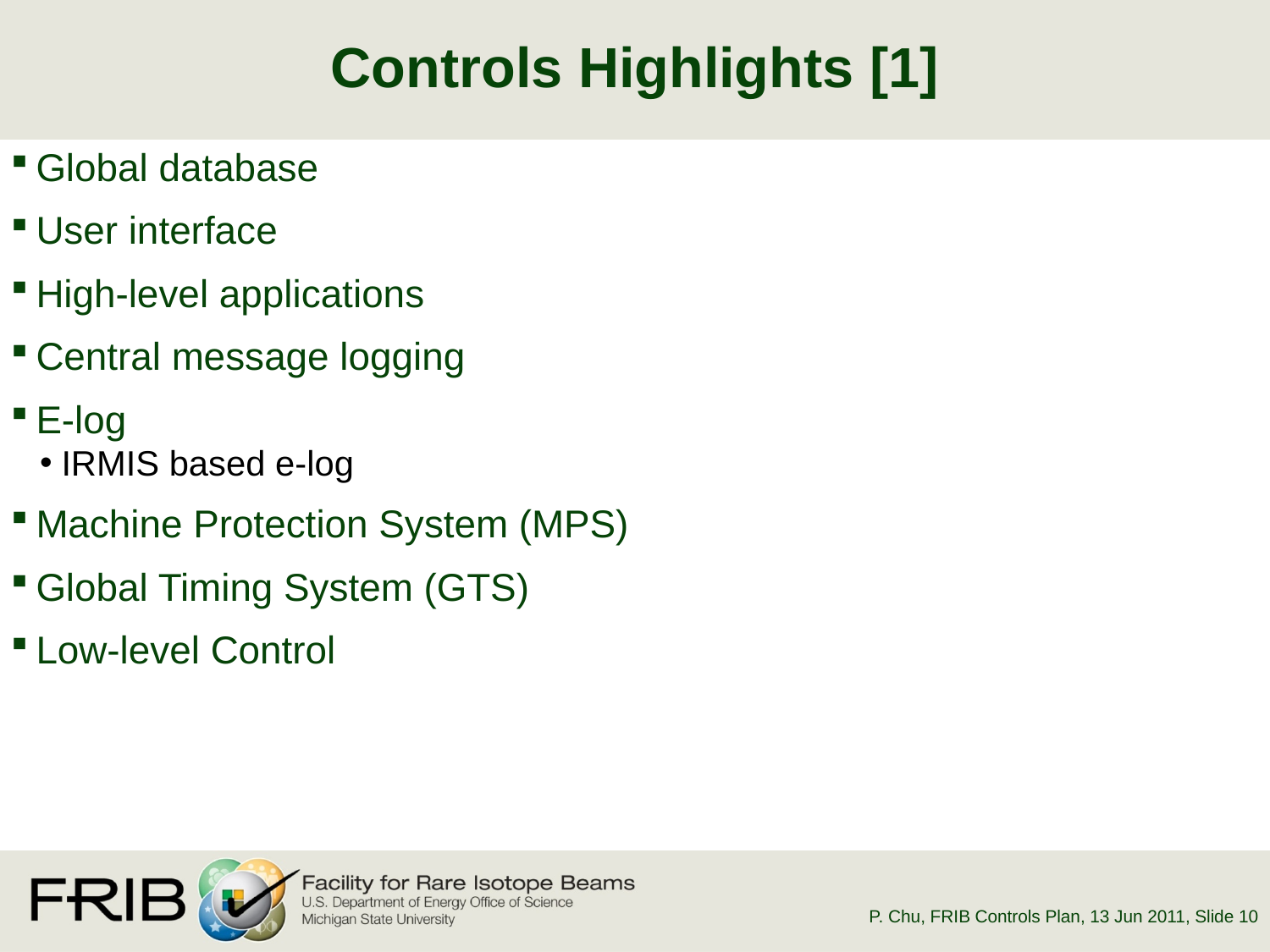

# Controls Highlights [1]
Global database
User interface
High-level applications
Central message logging
E-log
IRMIS based e-log
Machine Protection System (MPS)
Global Timing System (GTS)
Low-level Control

P. Chu, FRIB Controls Plan, 13 Jun 2011
, Slide 10